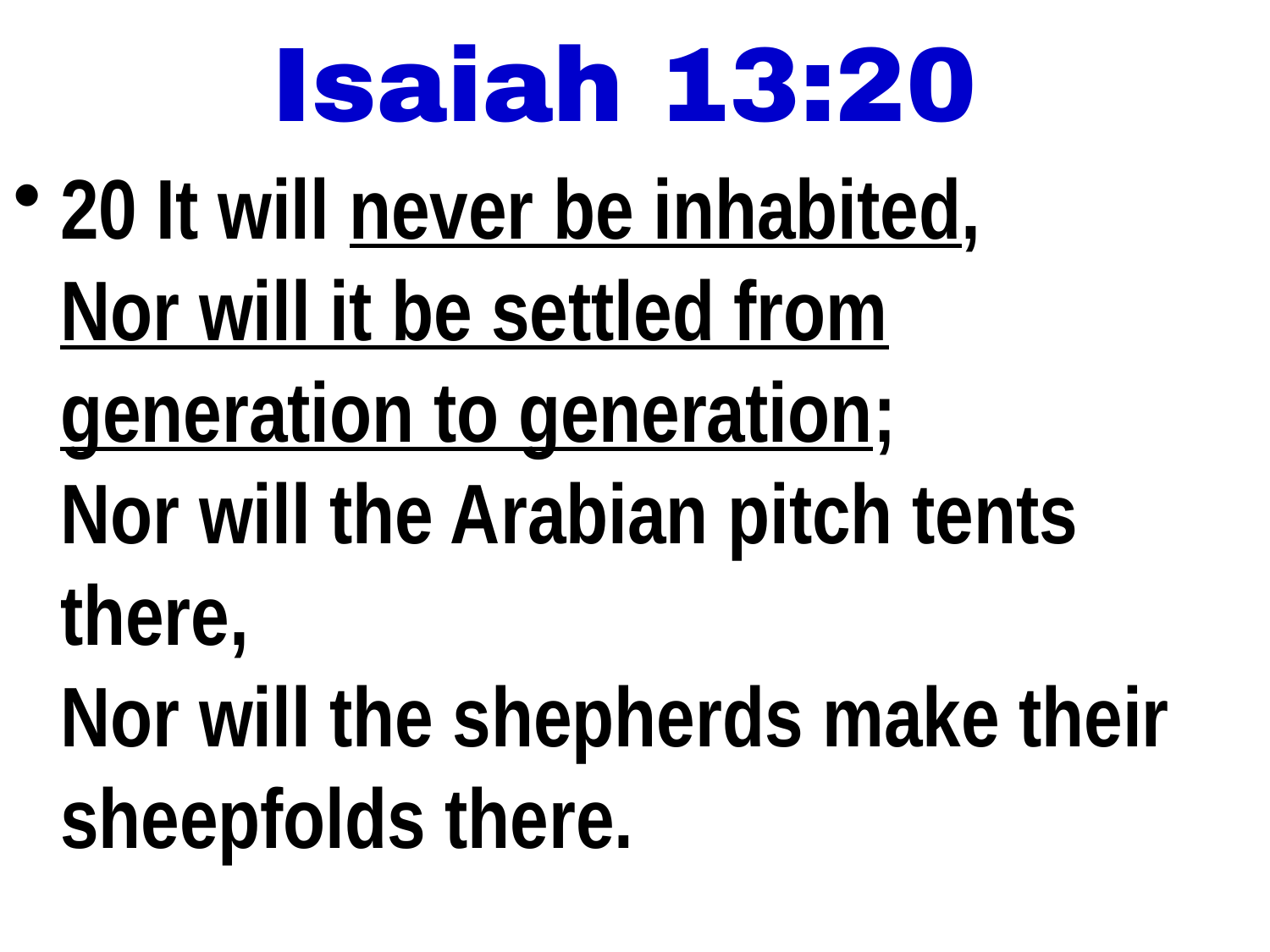

# Isaiah 13:20
20 It will never be inhabited,
Nor will it be settled from generation to generation;
Nor will the Arabian pitch tents there,
Nor will the shepherds make their sheepfolds there.